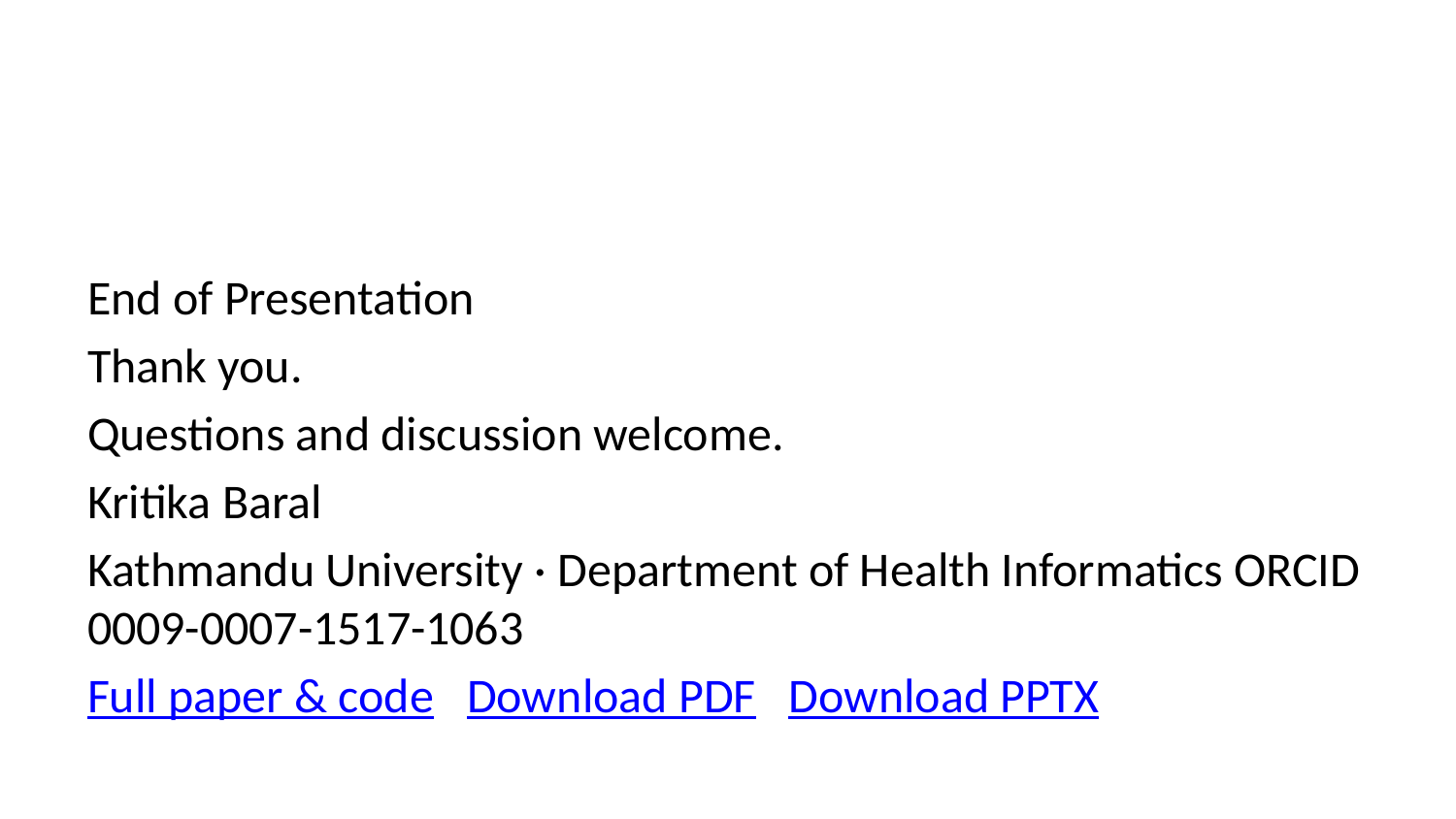

End of Presentation
Thank you.
Questions and discussion welcome.
Kritika Baral
Kathmandu University · Department of Health Informatics ORCID 0009-0007-1517-1063
Full paper & code   Download PDF   Download PPTX